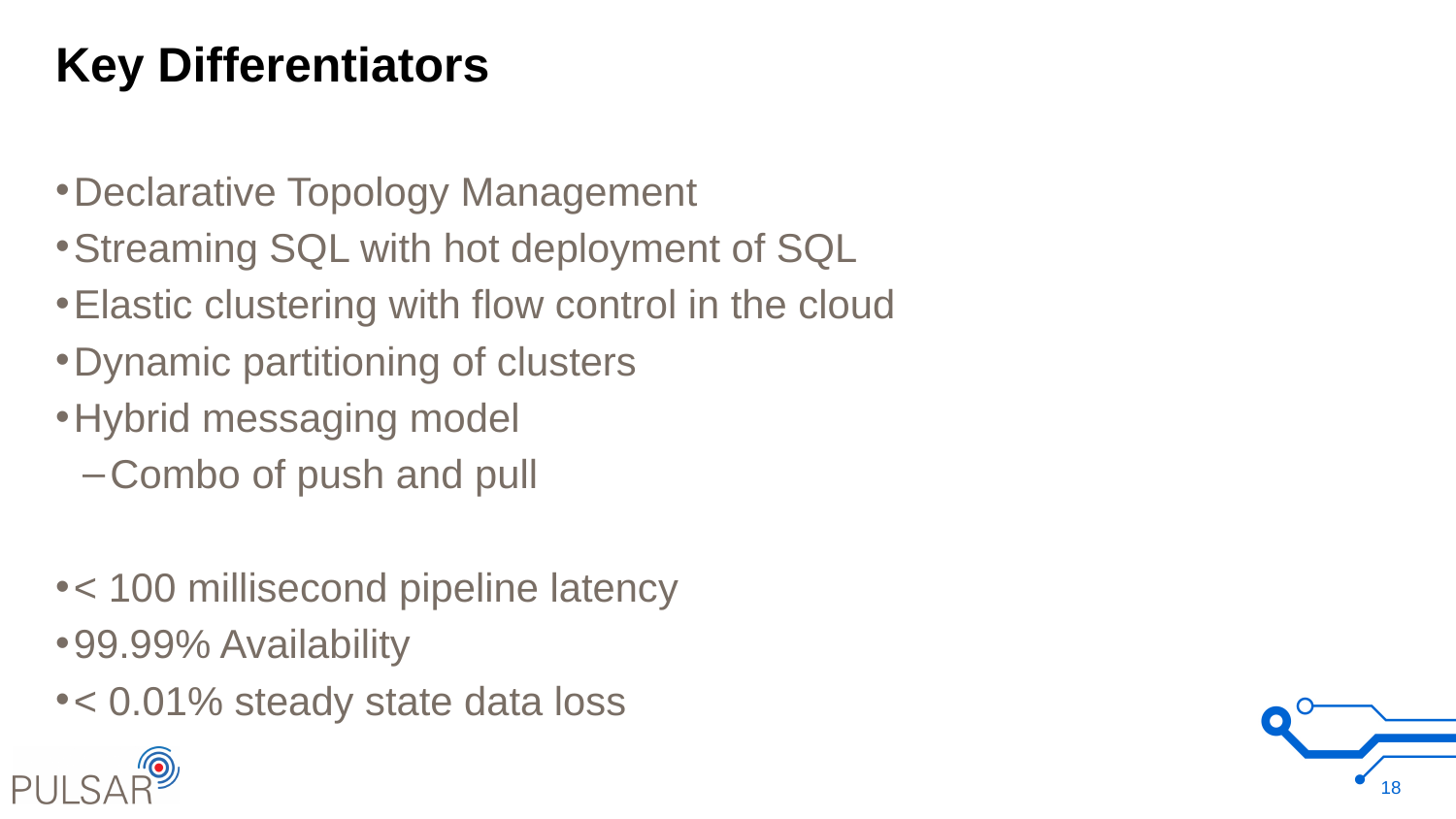

# Key Differentiators
Declarative Topology Management
Streaming SQL with hot deployment of SQL
Elastic clustering with flow control in the cloud
Dynamic partitioning of clusters
Hybrid messaging model
Combo of push and pull

< 100 millisecond pipeline latency
99.99% Availability
< 0.01% steady state data loss

18